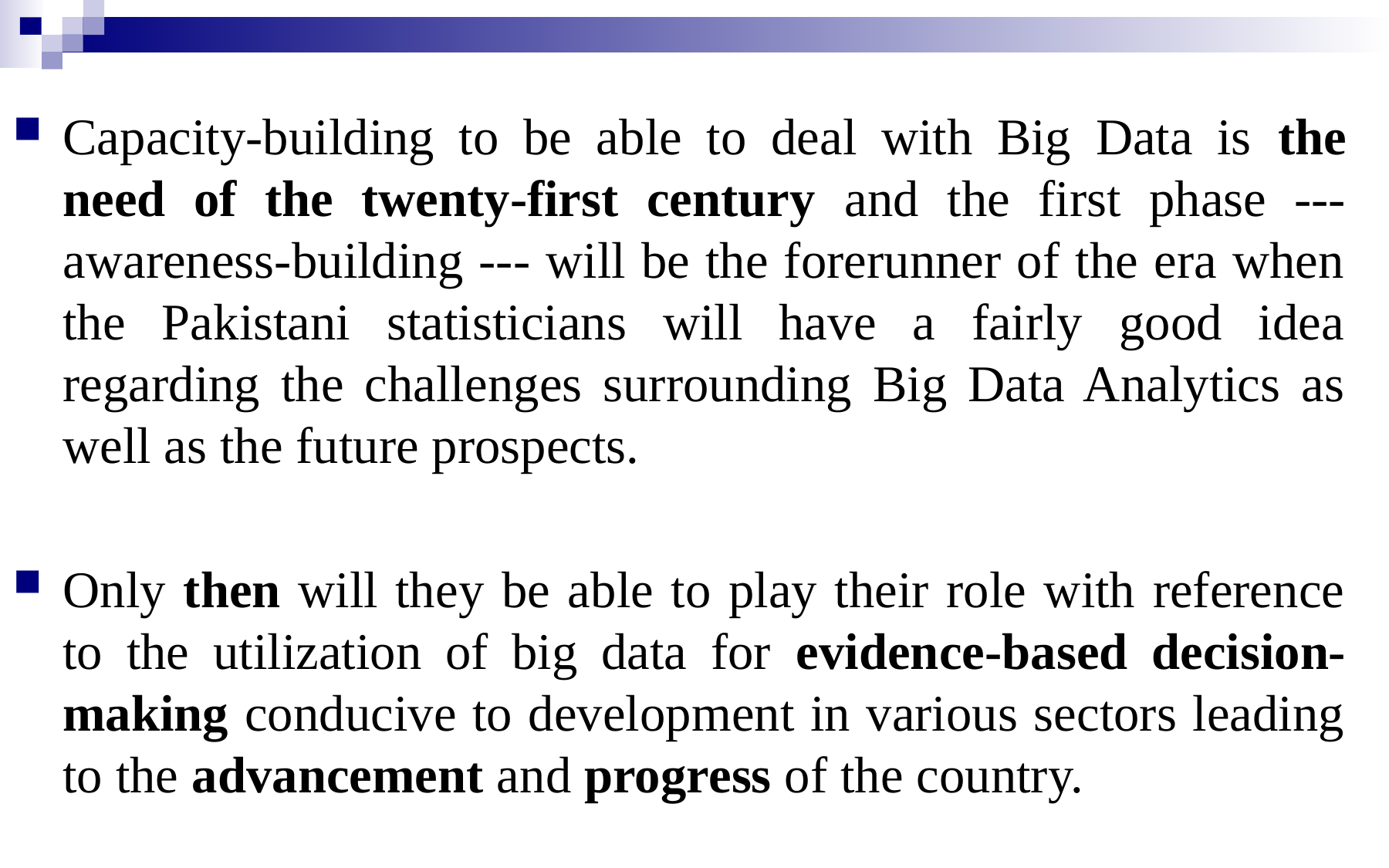

Capacity-building to be able to deal with Big Data is the need of the twenty-first century and the first phase --- awareness-building --- will be the forerunner of the era when the Pakistani statisticians will have a fairly good idea regarding the challenges surrounding Big Data Analytics as well as the future prospects.

Only then will they be able to play their role with reference to the utilization of big data for evidence-based decision-making conducive to development in various sectors leading to the advancement and progress of the country.